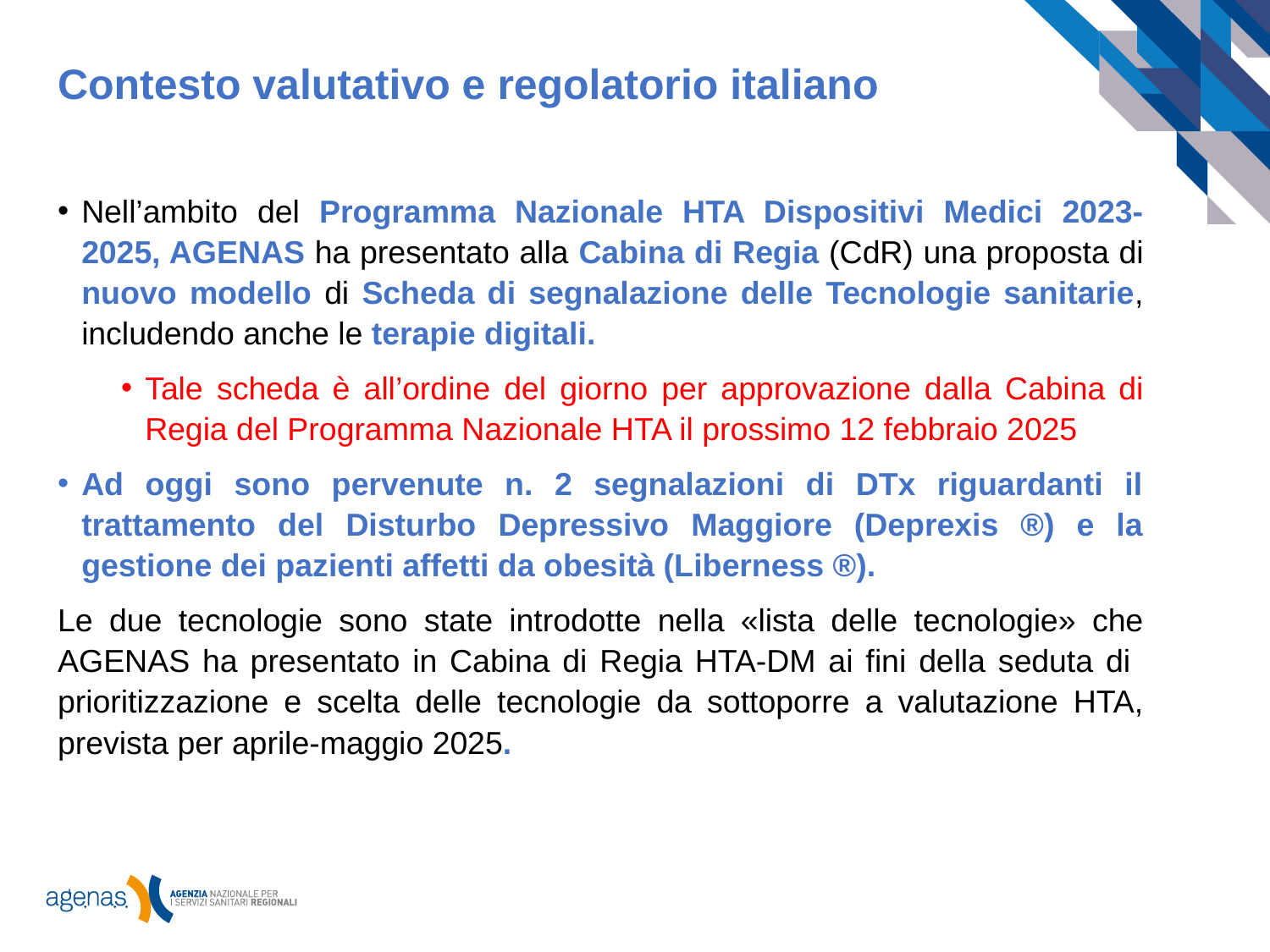

Contesto valutativo e regolatorio italiano
Nell’ambito del Programma Nazionale HTA Dispositivi Medici 2023-2025, AGENAS ha presentato alla Cabina di Regia (CdR) una proposta di nuovo modello di Scheda di segnalazione delle Tecnologie sanitarie, includendo anche le terapie digitali.
Tale scheda è all’ordine del giorno per approvazione dalla Cabina di Regia del Programma Nazionale HTA il prossimo 12 febbraio 2025
Ad oggi sono pervenute n. 2 segnalazioni di DTx riguardanti il trattamento del Disturbo Depressivo Maggiore (Deprexis ®) e la gestione dei pazienti affetti da obesità (Liberness ®).
Le due tecnologie sono state introdotte nella «lista delle tecnologie» che AGENAS ha presentato in Cabina di Regia HTA-DM ai fini della seduta di  prioritizzazione e scelta delle tecnologie da sottoporre a valutazione HTA, prevista per aprile-maggio 2025.